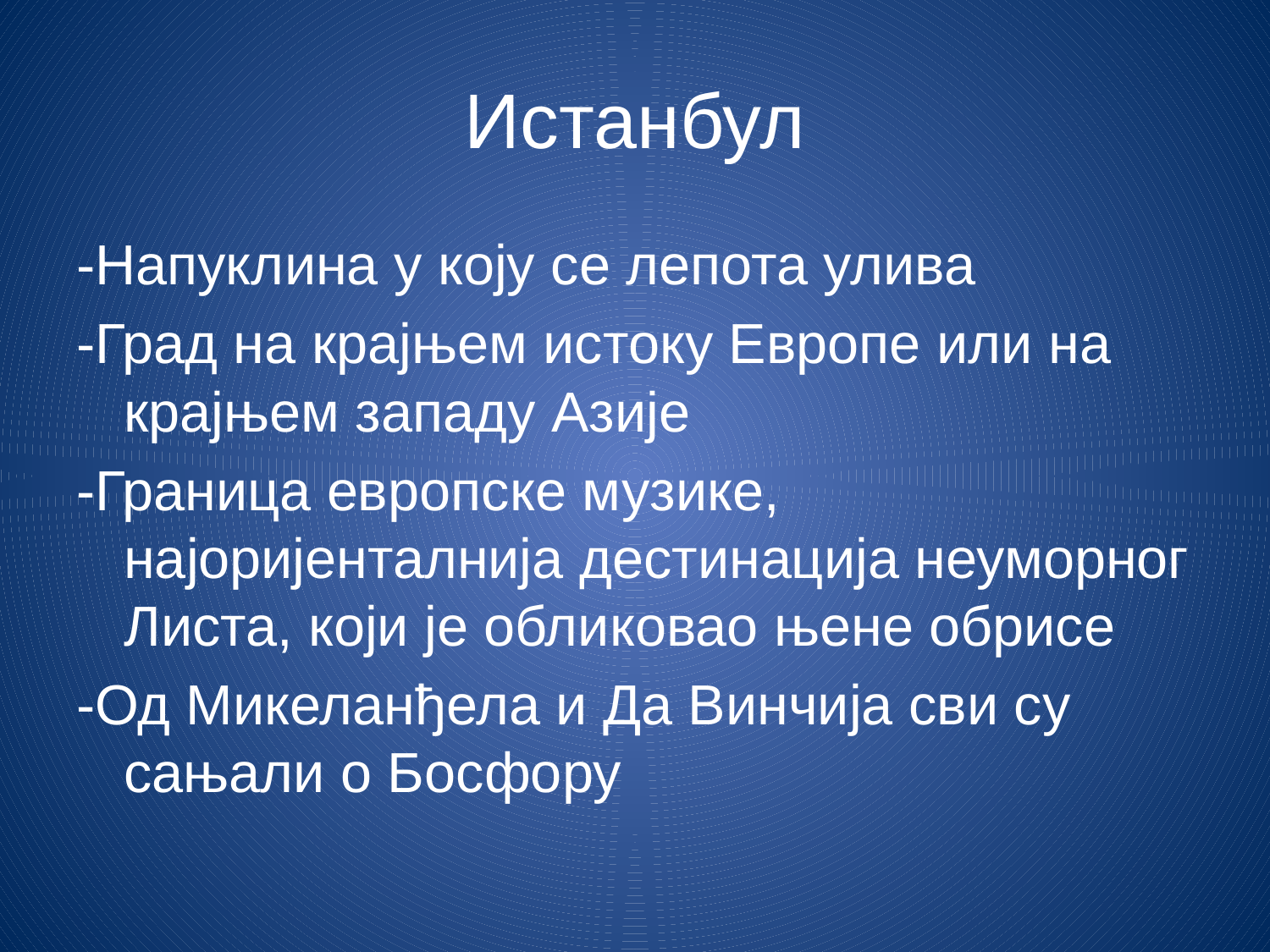

# Истанбул
-Напуклина у коју се лепота улива
-Град на крајњем истоку Европе или на крајњем западу Азије
-Граница европске музике, најоријенталнија дестинација неуморног Листа, који је обликовао њене обрисе
-Од Микеланђела и Да Винчија сви су сањали о Босфору